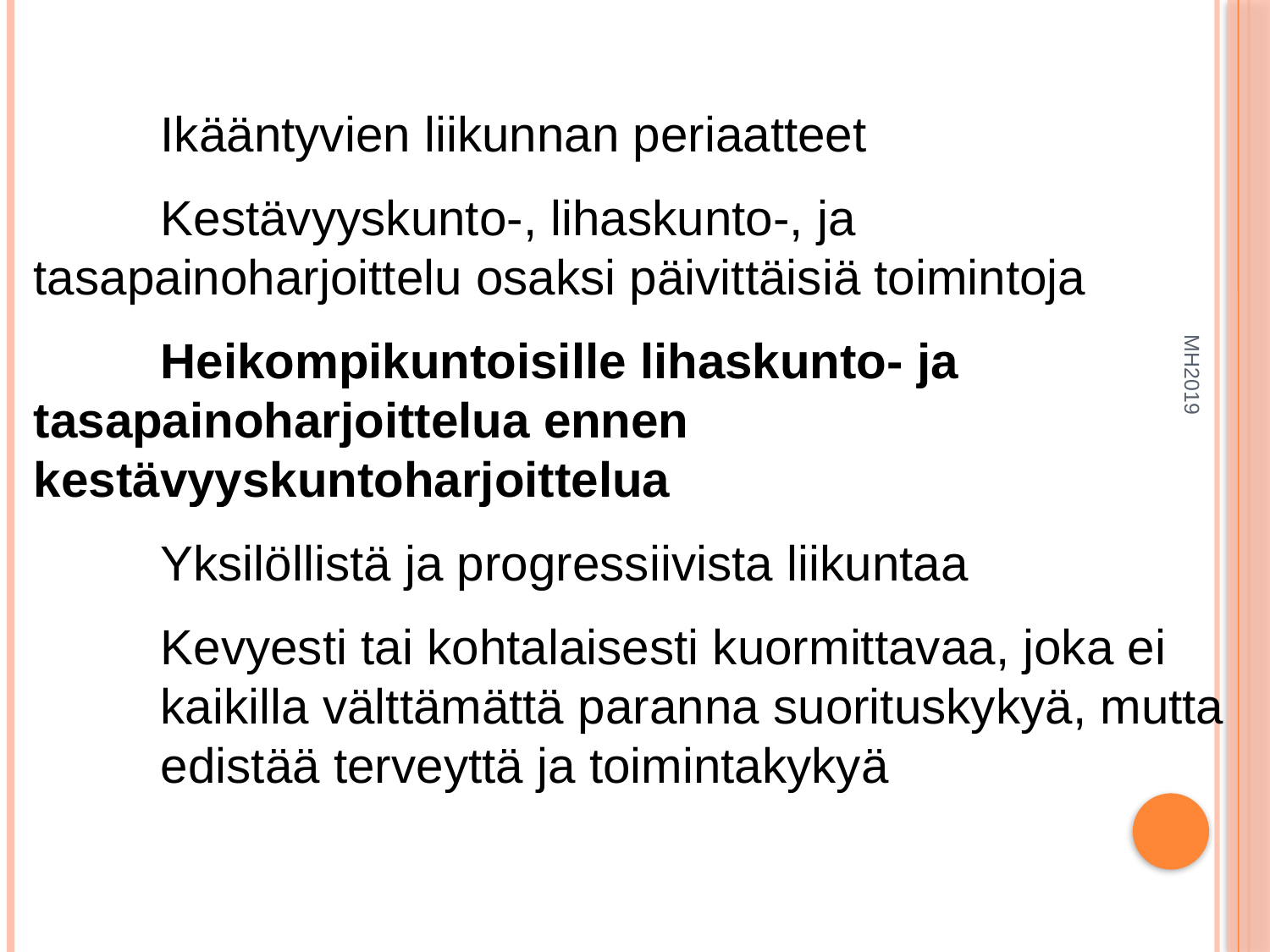

Ikääntyvien liikunnan periaatteet
	Kestävyyskunto-, lihaskunto-, ja 	tasapainoharjoittelu osaksi päivittäisiä toimintoja
	Heikompikuntoisille lihaskunto- ja 	tasapainoharjoittelua ennen 	kestävyyskuntoharjoittelua
	Yksilöllistä ja progressiivista liikuntaa
	Kevyesti tai kohtalaisesti kuormittavaa, joka ei 	kaikilla välttämättä paranna suorituskykyä, mutta 	edistää terveyttä ja toimintakykyä
MH2019